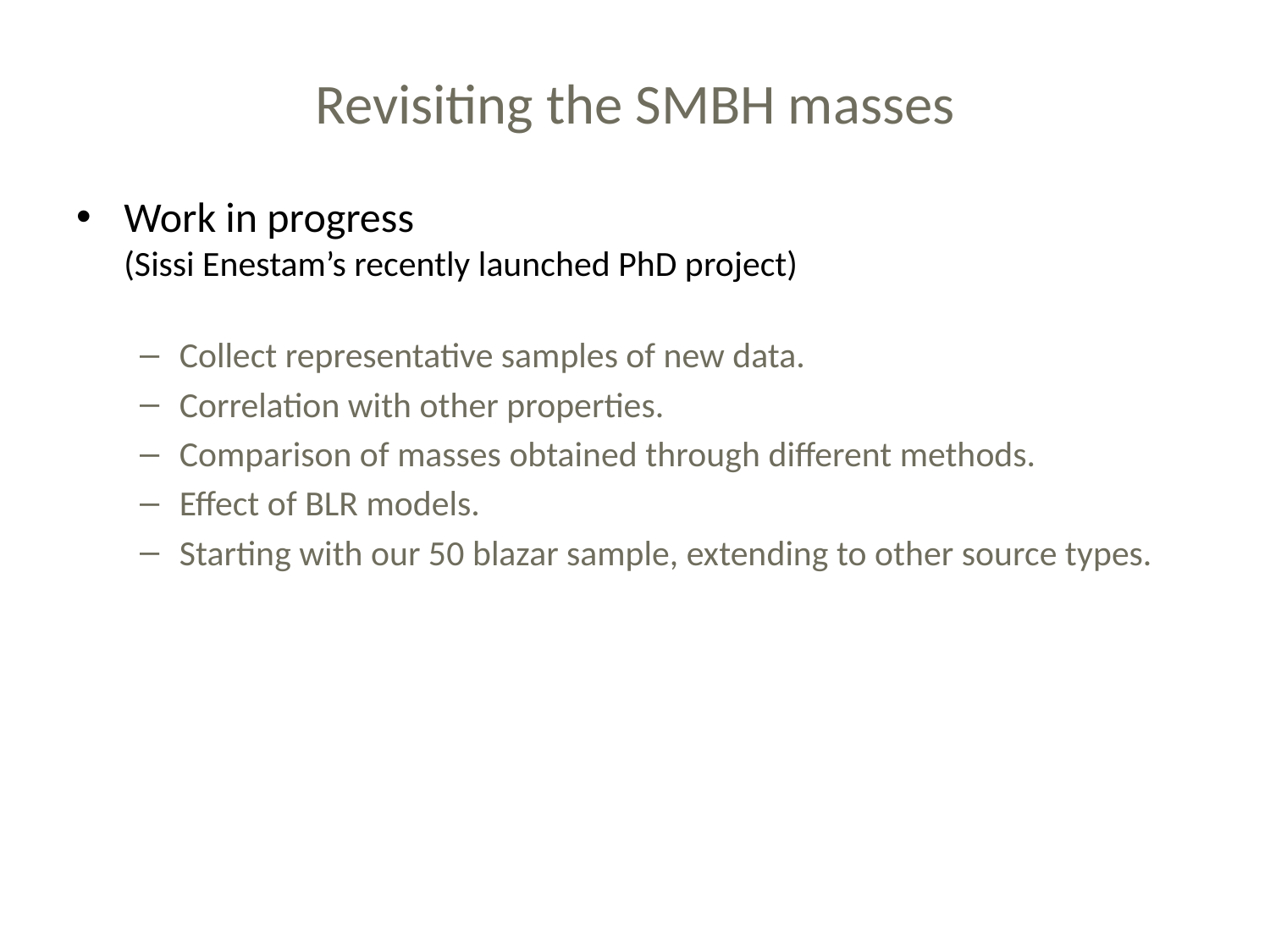

# Revisiting the SMBH masses
Work in progress
(Sissi Enestam’s recently launched PhD project)
Collect representative samples of new data.
Correlation with other properties.
Comparison of masses obtained through different methods.
Effect of BLR models.
Starting with our 50 blazar sample, extending to other source types.